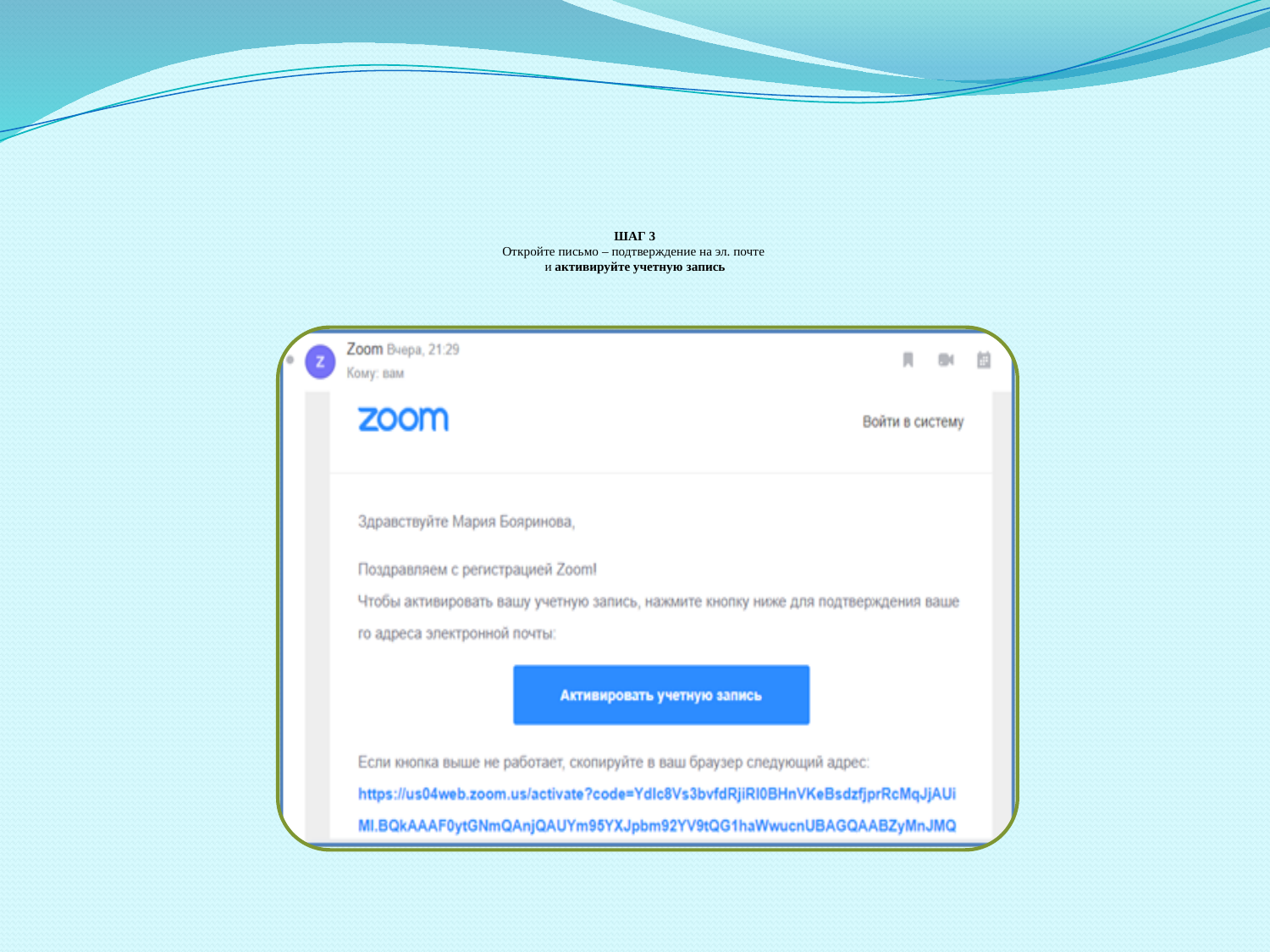

# ШАГ 3 Откройте письмо – подтверждение на эл. почте и активируйте учетную запись